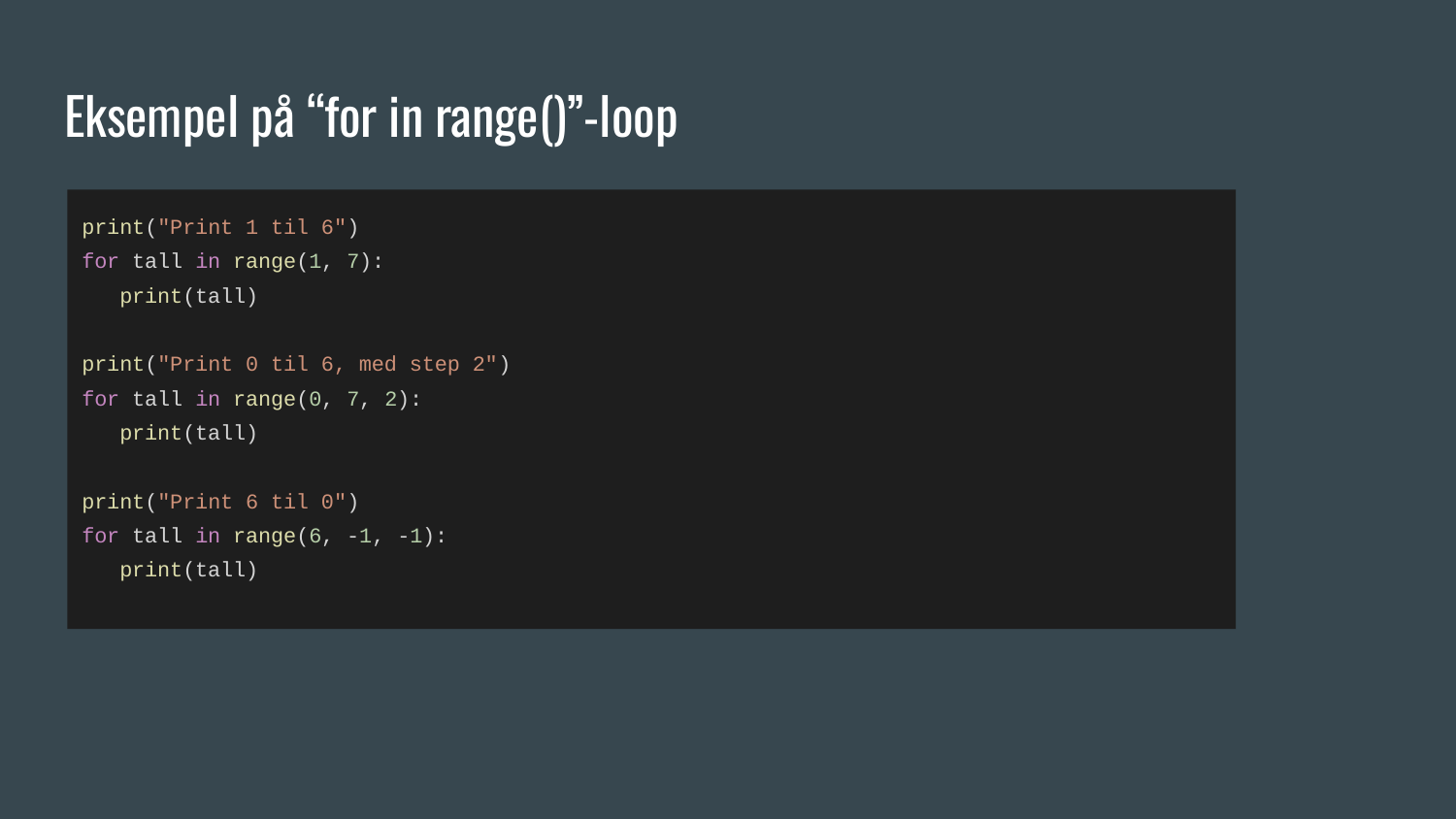

# Eksempel på “for in range()”-loop
print("Print 1 til 6")
for tall in range(1, 7):
   print(tall)

print("Print 0 til 6, med step 2")
for tall in range(0, 7, 2):
   print(tall)

print("Print 6 til 0")
for tall in range(6, -1, -1):
   print(tall)